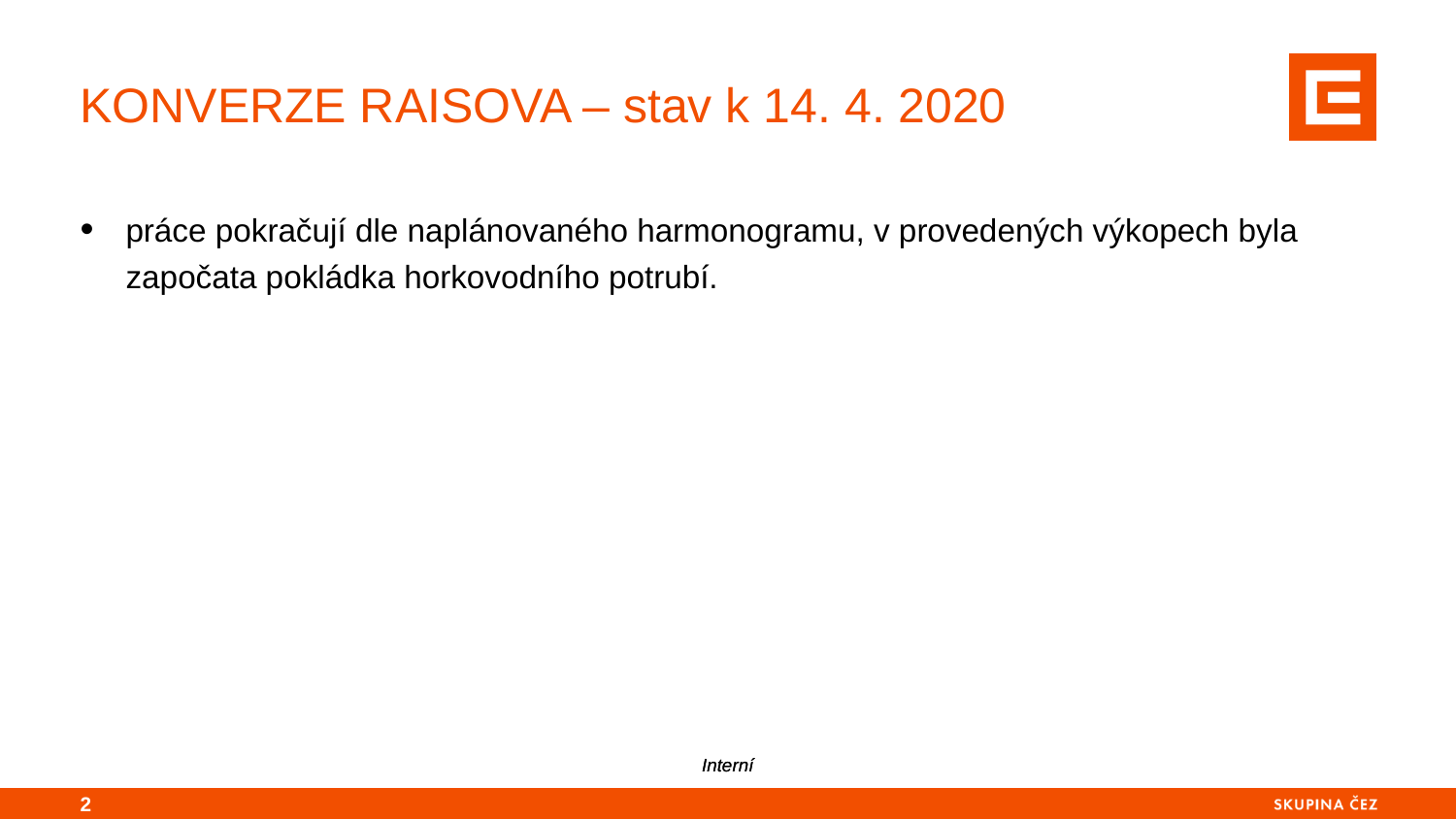

# KONVERZE RAISOVA – stav k 14. 4. 2020
práce pokračují dle naplánovaného harmonogramu, v provedených výkopech byla započata pokládka horkovodního potrubí.

2